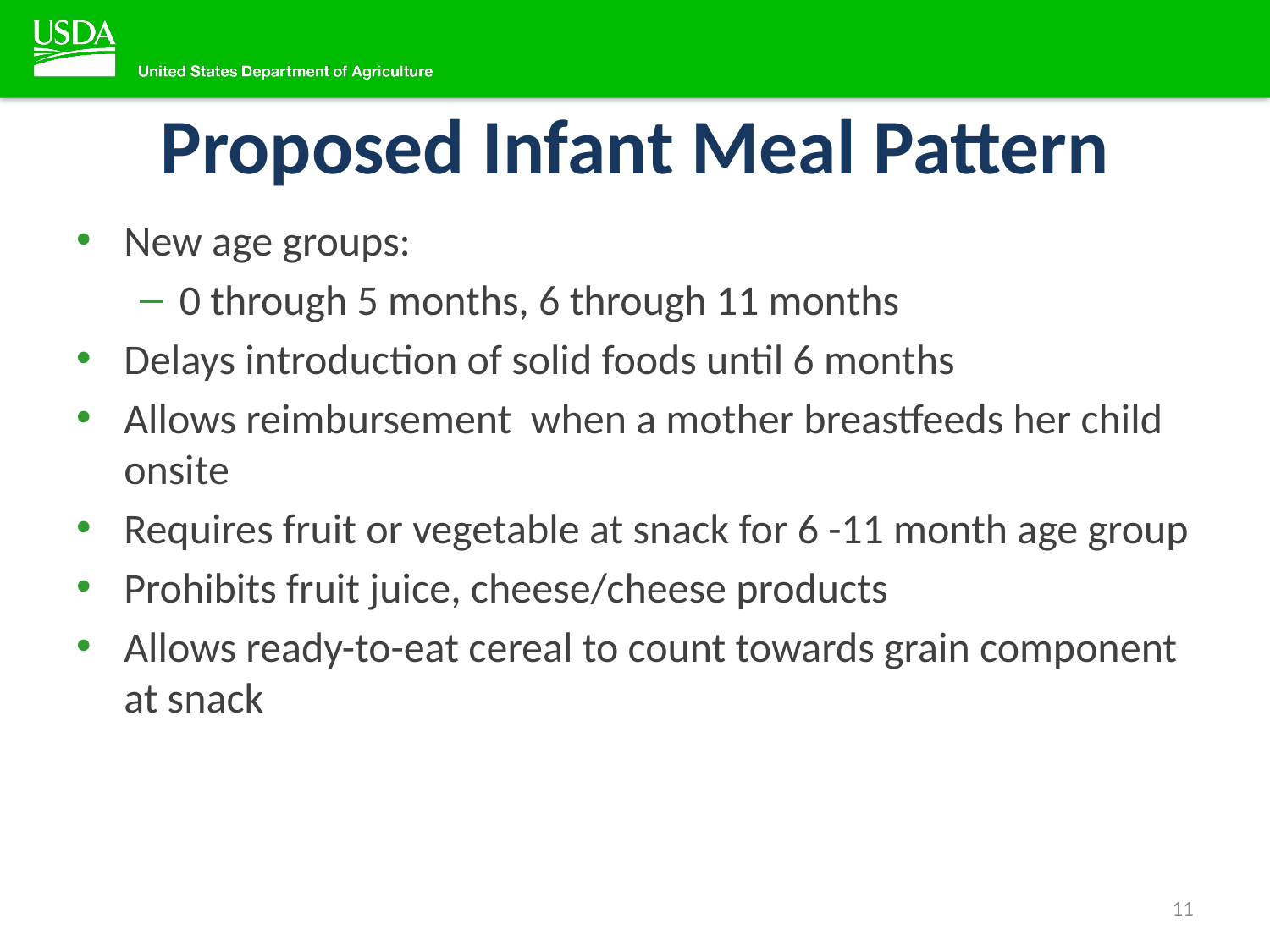

# Proposed Infant Meal Pattern
New age groups:
0 through 5 months, 6 through 11 months
Delays introduction of solid foods until 6 months
Allows reimbursement  when a mother breastfeeds her child onsite
Requires fruit or vegetable at snack for 6 -11 month age group
Prohibits fruit juice, cheese/cheese products
Allows ready-to-eat cereal to count towards grain component at snack
11